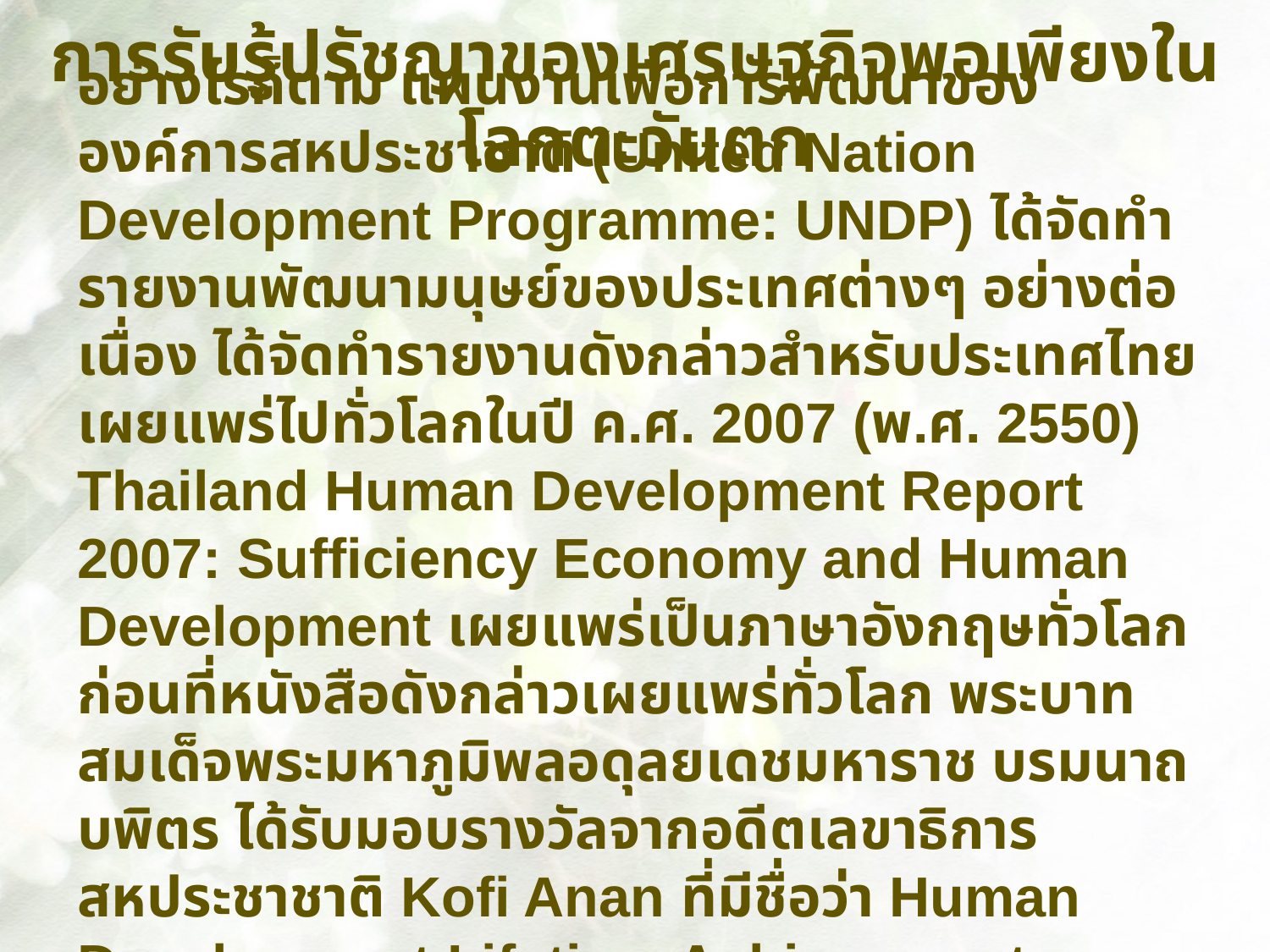

การรับรู้ปรัชญาของเศรษฐกิจพอเพียงในโลกตะวันตก
อย่างไรก็ตาม แผนงานเพื่อการพัฒนาขององค์การสหประชาชาติ (United Nation Development Programme: UNDP) ได้จัดทำรายงานพัฒนามนุษย์ของประเทศต่างๆ อย่างต่อเนื่อง ได้จัดทำรายงานดังกล่าวสำหรับประเทศไทยเผยแพร่ไปทั่วโลกในปี ค.ศ. 2007 (พ.ศ. 2550) Thailand Human Development Report 2007: Sufficiency Economy and Human Development เผยแพร่เป็นภาษาอังกฤษทั่วโลก ก่อนที่หนังสือดังกล่าวเผยแพร่ทั่วโลก พระบาทสมเด็จพระมหาภูมิพลอดุลยเดชมหาราช บรมนาถบพิตร ได้รับมอบรางวัลจากอดีตเลขาธิการสหประชาชาติ Kofi Anan ที่มีชื่อว่า Human Development Lifetime Achievement Award เมื่อ 6 พฤษภาคม พ.ศ. 2549